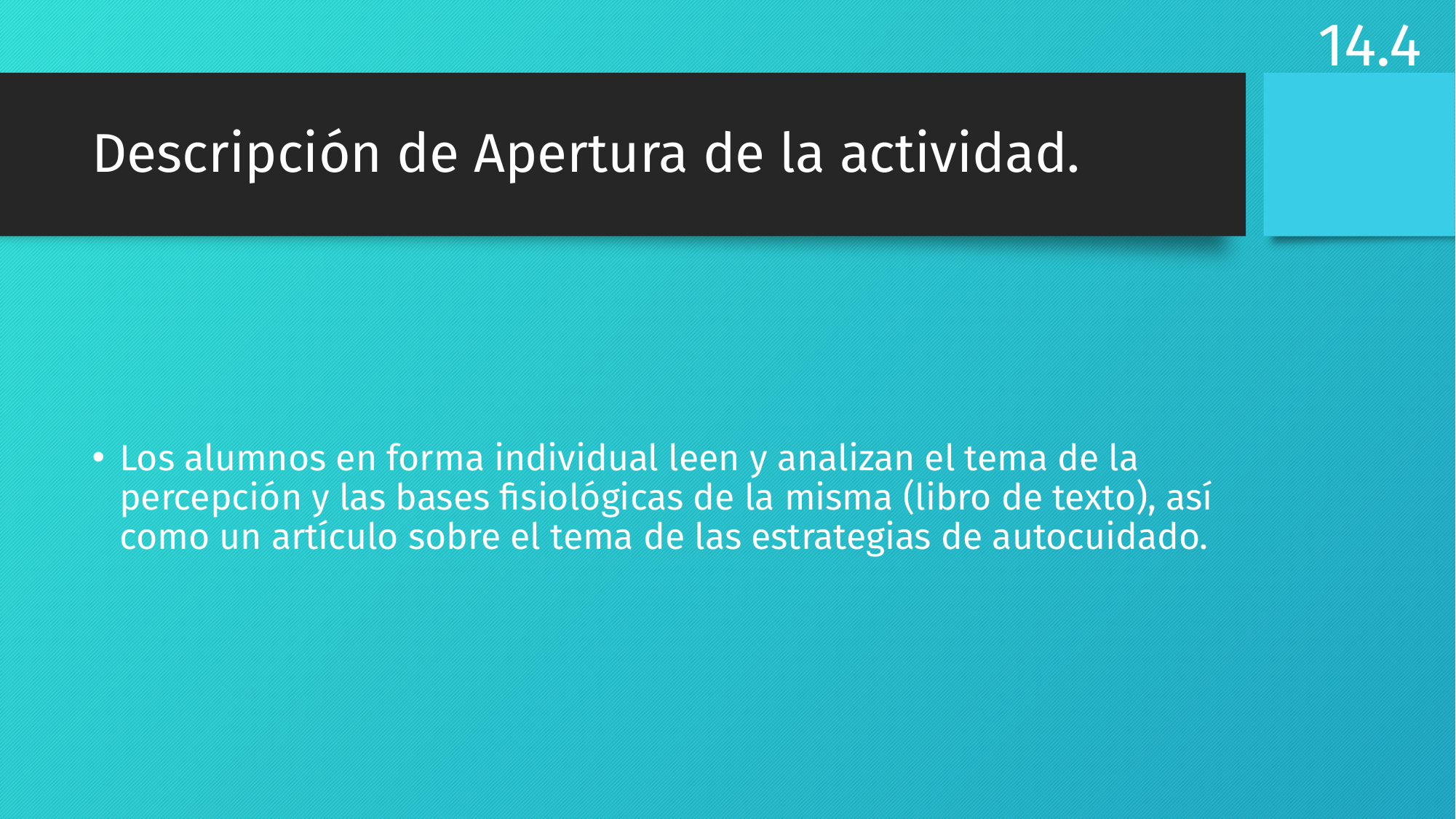

14.4
# Descripción de Apertura de la actividad.
Los alumnos en forma individual leen y analizan el tema de la percepción y las bases fisiológicas de la misma (libro de texto), así como un artículo sobre el tema de las estrategias de autocuidado.